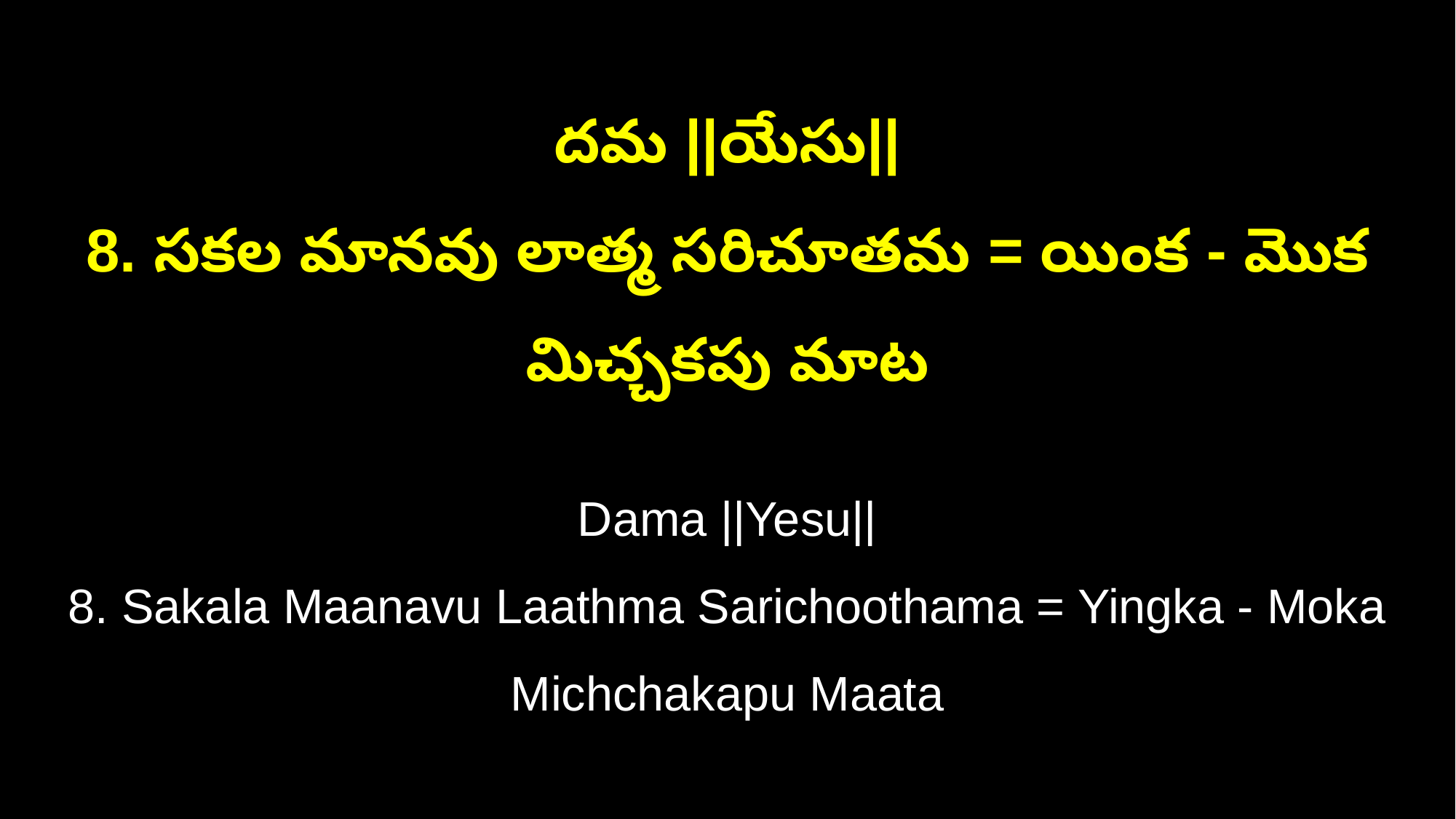

దమ ||యేసు||
8. సకల మానవు లాత్మ సరిచూతమ = యింక - మొక మిచ్చకపు మాట
Dama ||Yesu||
8. Sakala Maanavu Laathma Sarichoothama = Yingka - Moka Michchakapu Maata